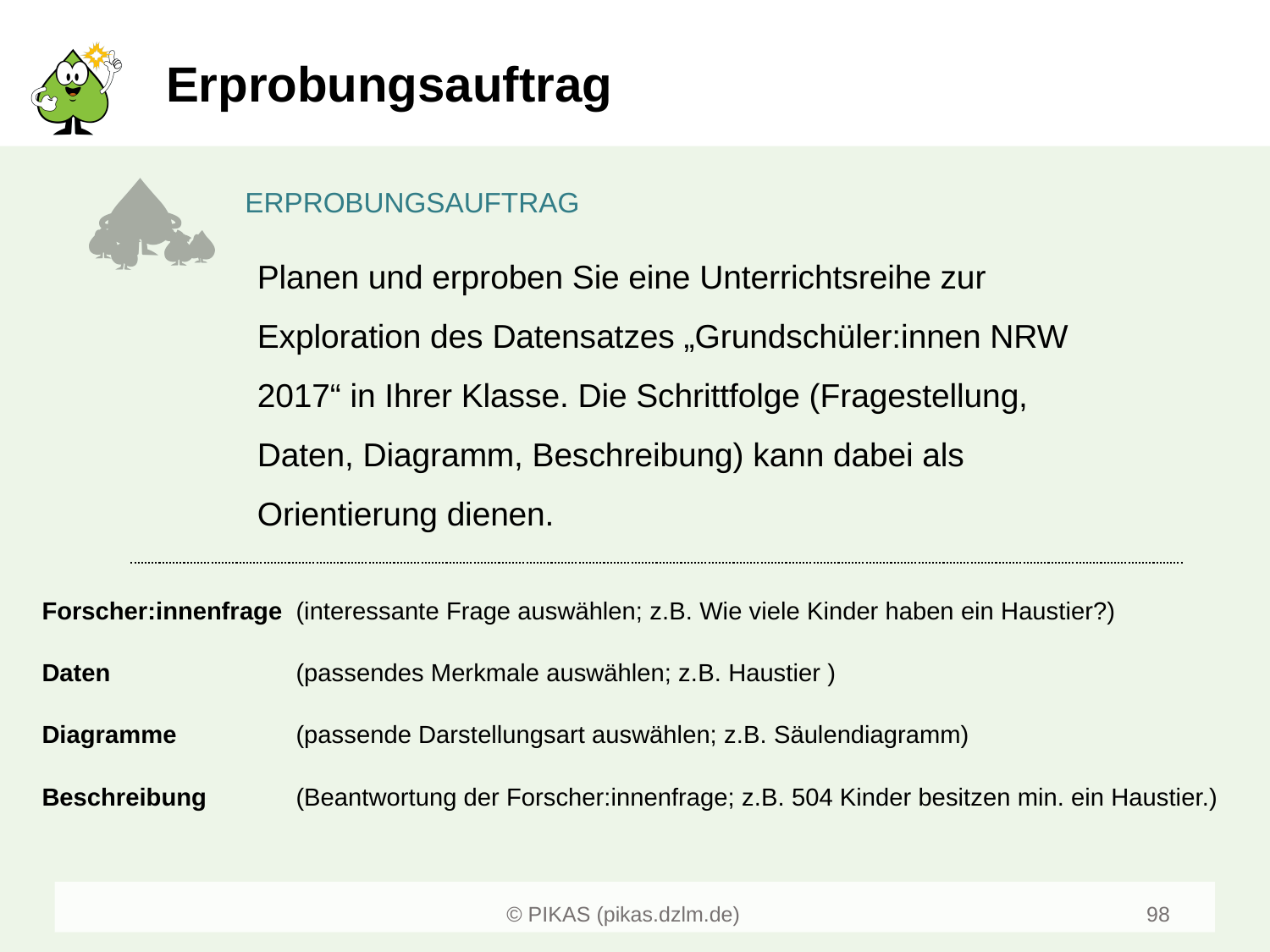

# Erprobungsauftrag
Planen und erproben Sie eine Unterrichtsreihe zur Exploration des Datensatzes „Grundschüler:innen NRW 2017“ in Ihrer Klasse. Die Schrittfolge (Fragestellung, Daten, Diagramm, Beschreibung) kann dabei als Orientierung dienen.
Forscher:innenfrage 	(interessante Frage auswählen; z.B. Wie viele Kinder haben ein Haustier?)
Daten		(passendes Merkmale auswählen; z.B. Haustier )
Diagramme	(passende Darstellungsart auswählen; z.B. Säulendiagramm)
Beschreibung 	(Beantwortung der Forscher:innenfrage; z.B. 504 Kinder besitzen min. ein Haustier.)

98